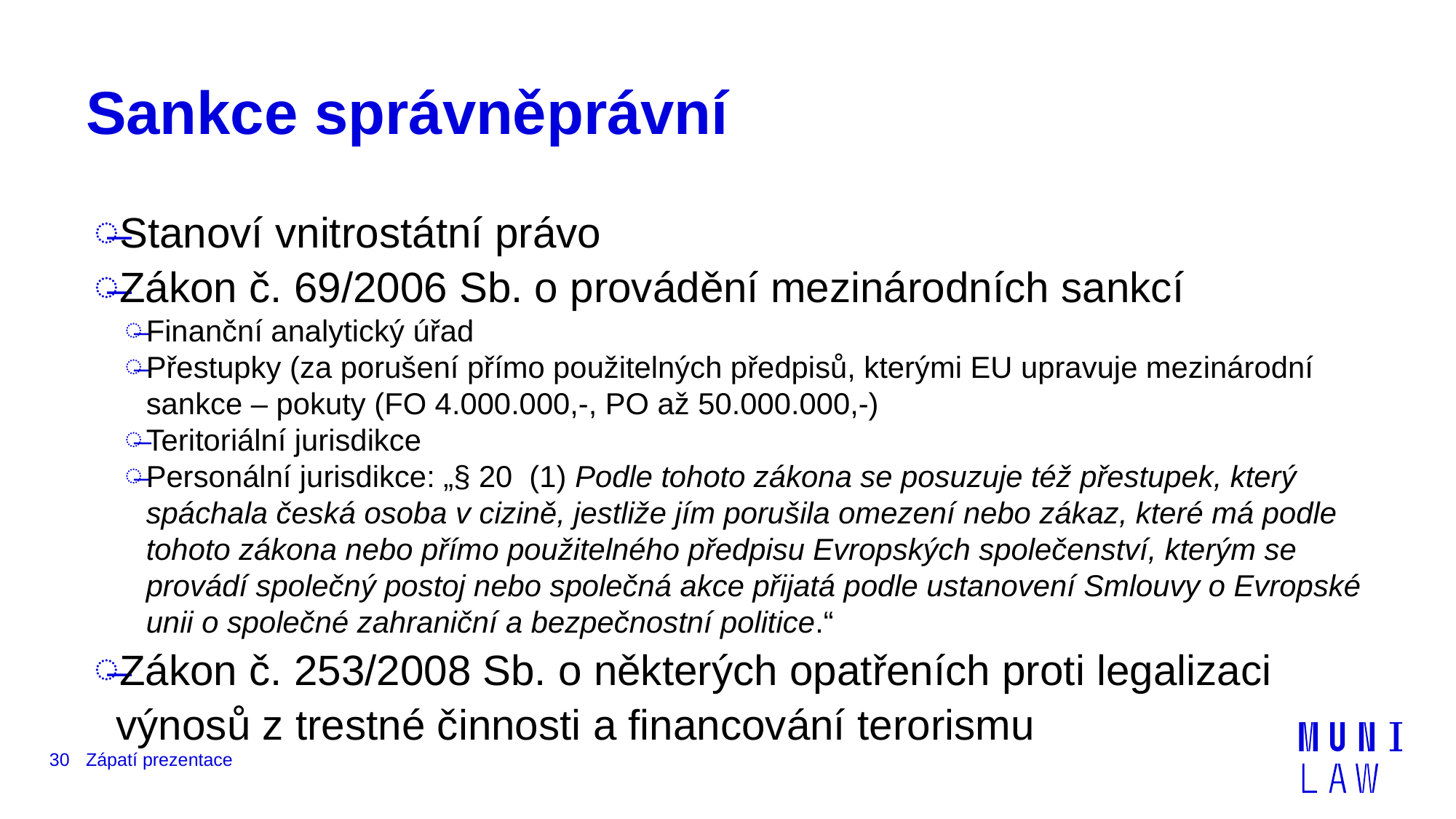

# Sankce správněprávní
Stanoví vnitrostátní právo
Zákon č. 69/2006 Sb. o provádění mezinárodních sankcí
Finanční analytický úřad
Přestupky (za porušení přímo použitelných předpisů, kterými EU upravuje mezinárodní sankce – pokuty (FO 4.000.000,-, PO až 50.000.000,-)
Teritoriální jurisdikce
Personální jurisdikce: „§ 20  (1) Podle tohoto zákona se posuzuje též přestupek, který spáchala česká osoba v cizině, jestliže jím porušila omezení nebo zákaz, které má podle tohoto zákona nebo přímo použitelného předpisu Evropských společenství, kterým se provádí společný postoj nebo společná akce přijatá podle ustanovení Smlouvy o Evropské unii o společné zahraniční a bezpečnostní politice.“
Zákon č. 253/2008 Sb. o některých opatřeních proti legalizaci výnosů z trestné činnosti a financování terorismu
30
Zápatí prezentace